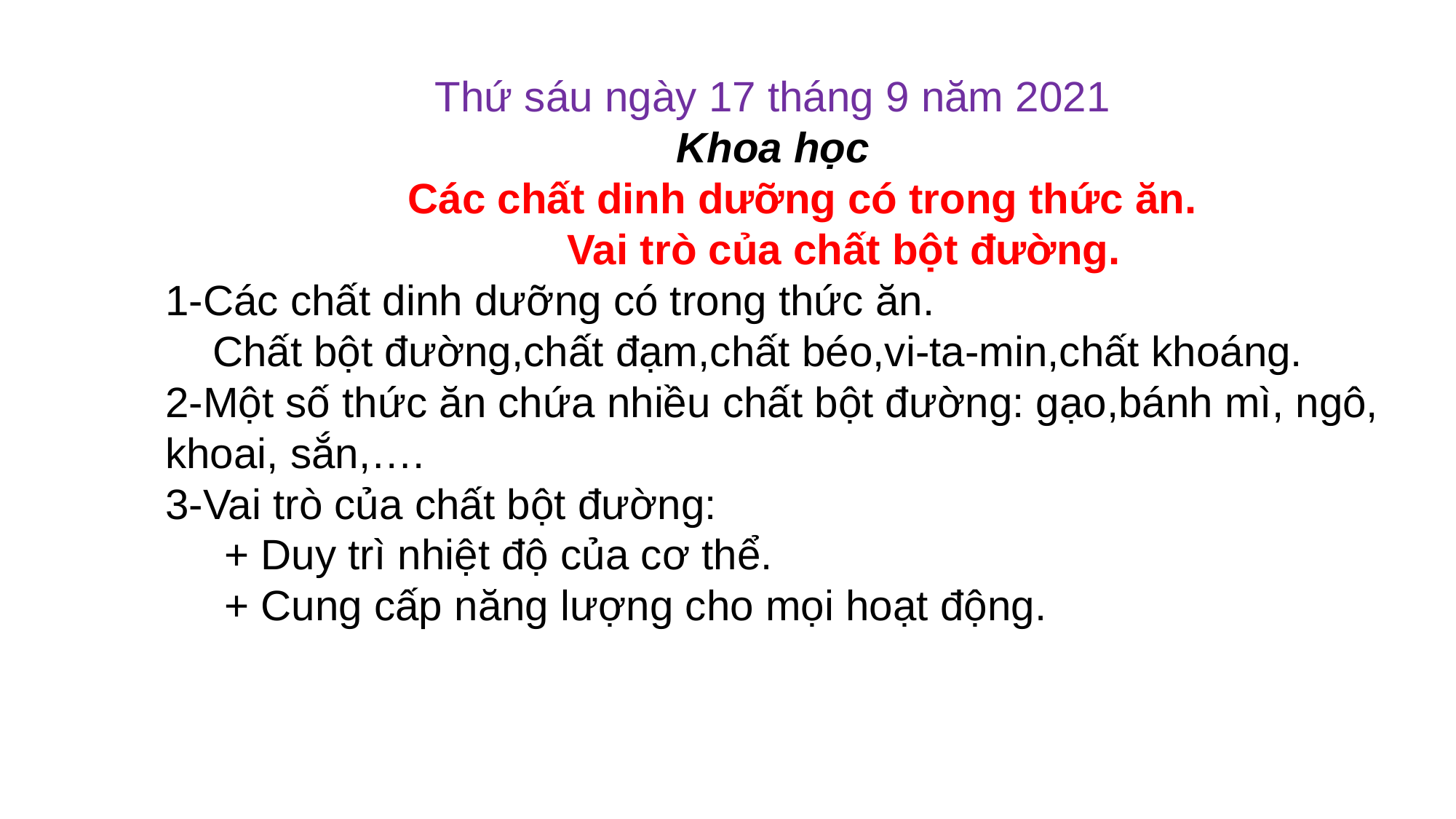

Thứ sáu ngày 17 tháng 9 năm 2021
Khoa học
     Các chất dinh dưỡng có trong thức ăn.
            Vai trò của chất bột đường.
1-Các chất dinh dưỡng có trong thức ăn.
    Chất bột đường,chất đạm,chất béo,vi-ta-min,chất khoáng.
2-Một số thức ăn chứa nhiều chất bột đường: gạo,bánh mì, ngô, khoai, sắn,….
3-Vai trò của chất bột đường:
     + Duy trì nhiệt độ của cơ thể.
     + Cung cấp năng lượng cho mọi hoạt động.